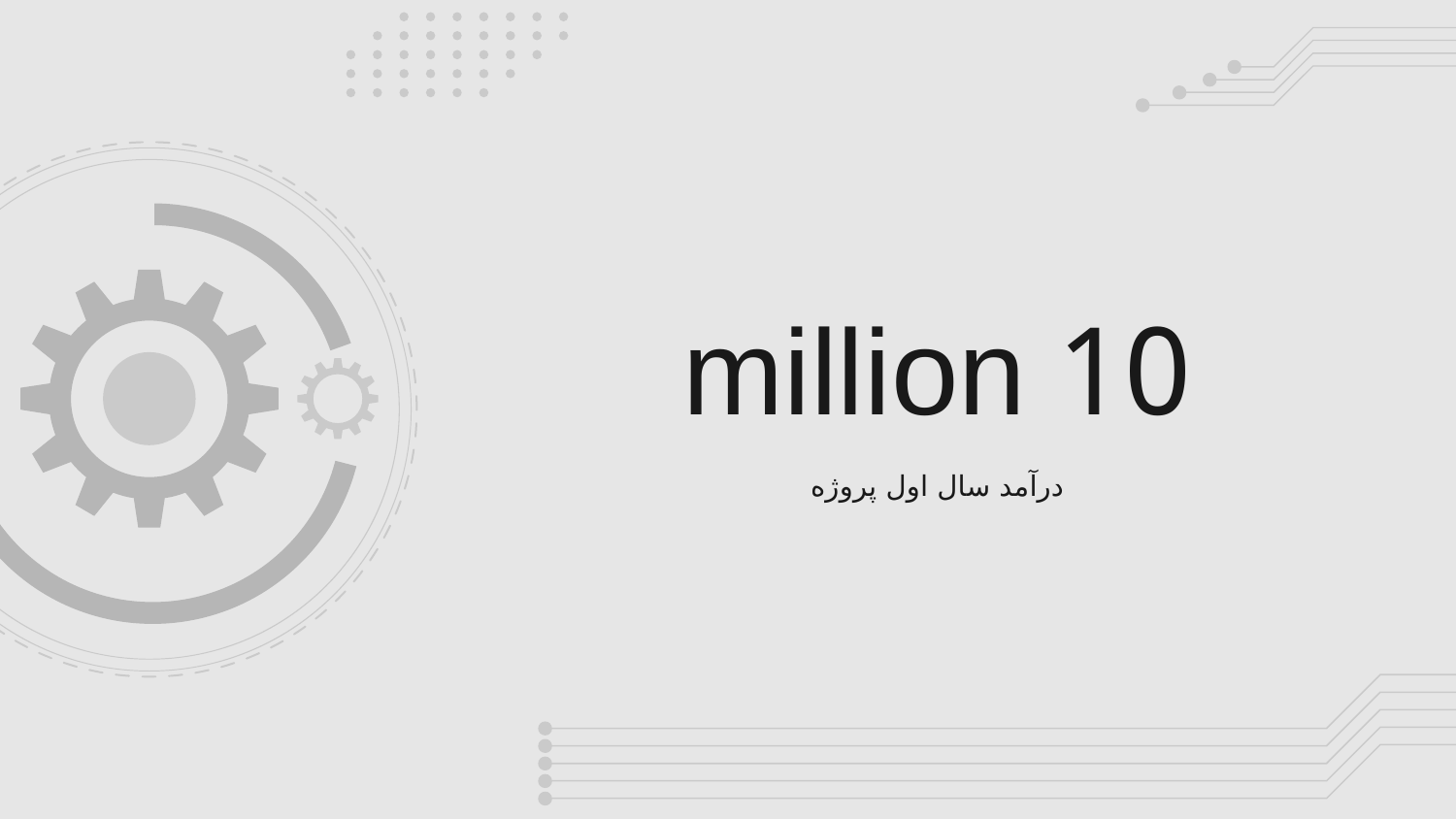

# 10 million
درآمد سال اول پروژه